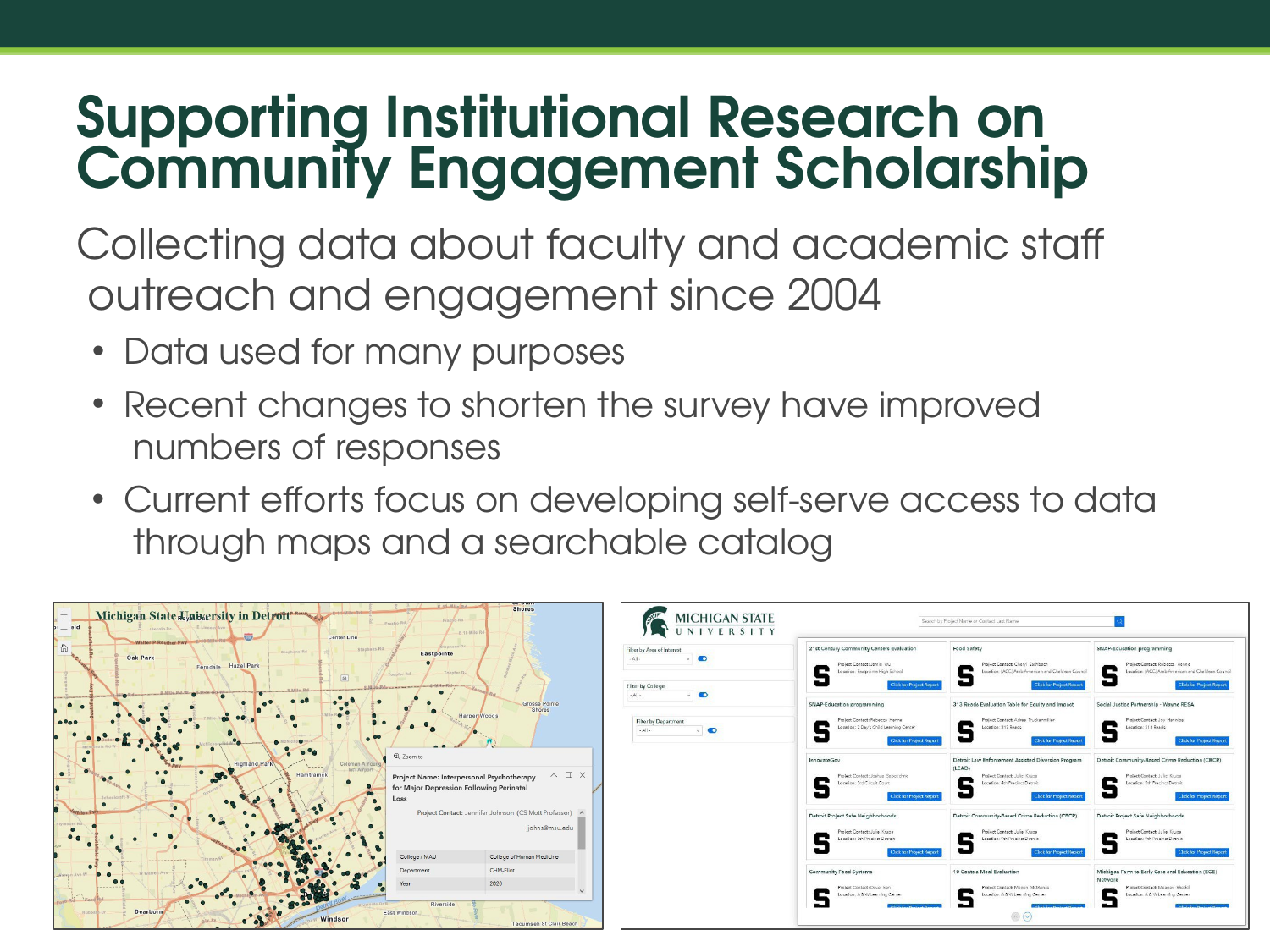

# Supporting Institutional Research on  Community Engagement Scholarship
Collecting data about faculty and academic staff  outreach and engagement since 2004
Data used for many purposes
Recent changes to shorten the survey have improved  numbers of responses
Current efforts focus on developing self-serve access to data  through maps and a searchable catalog